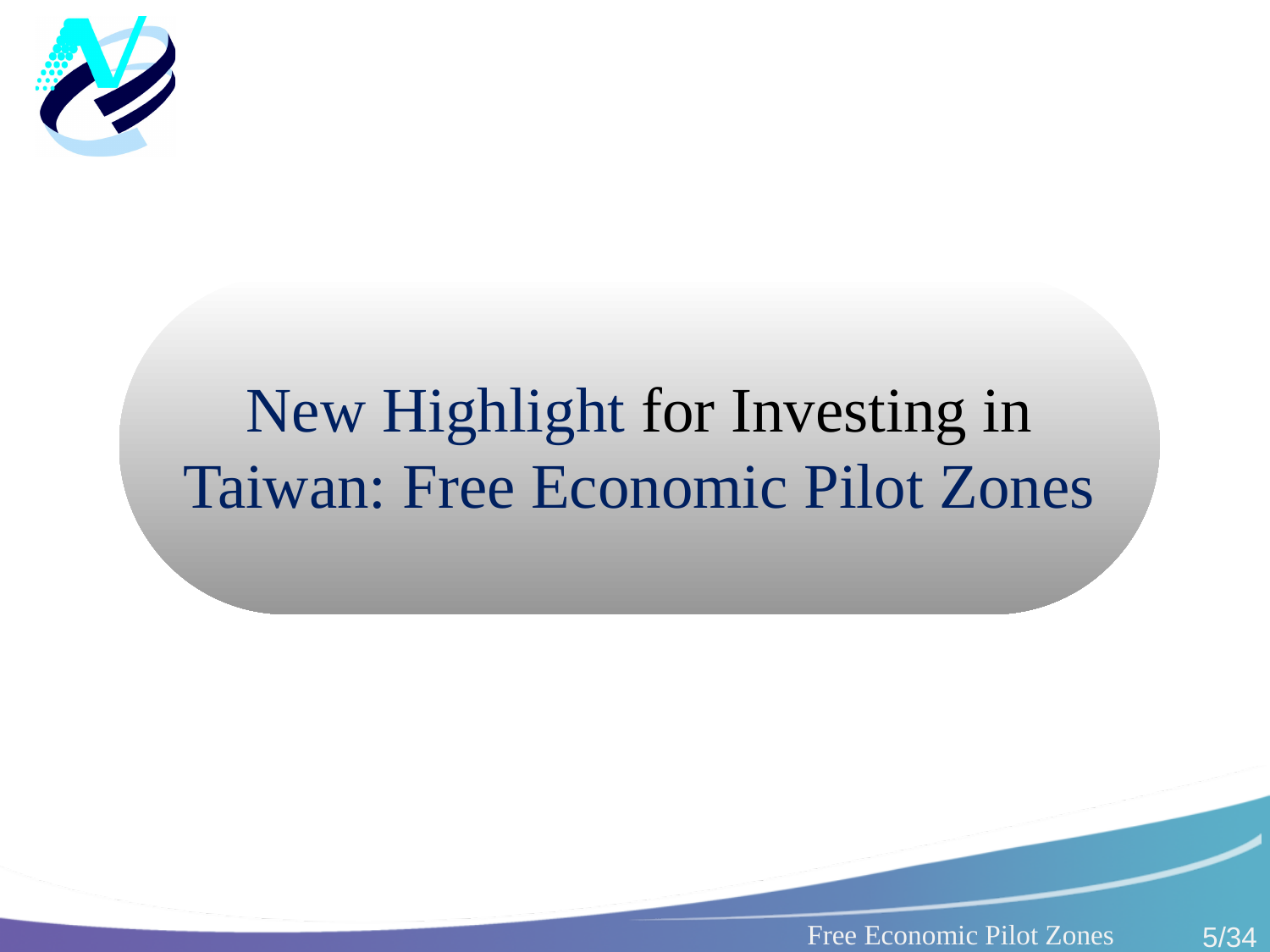

New Highlight for Investing in Taiwan: Free Economic Pilot Zones